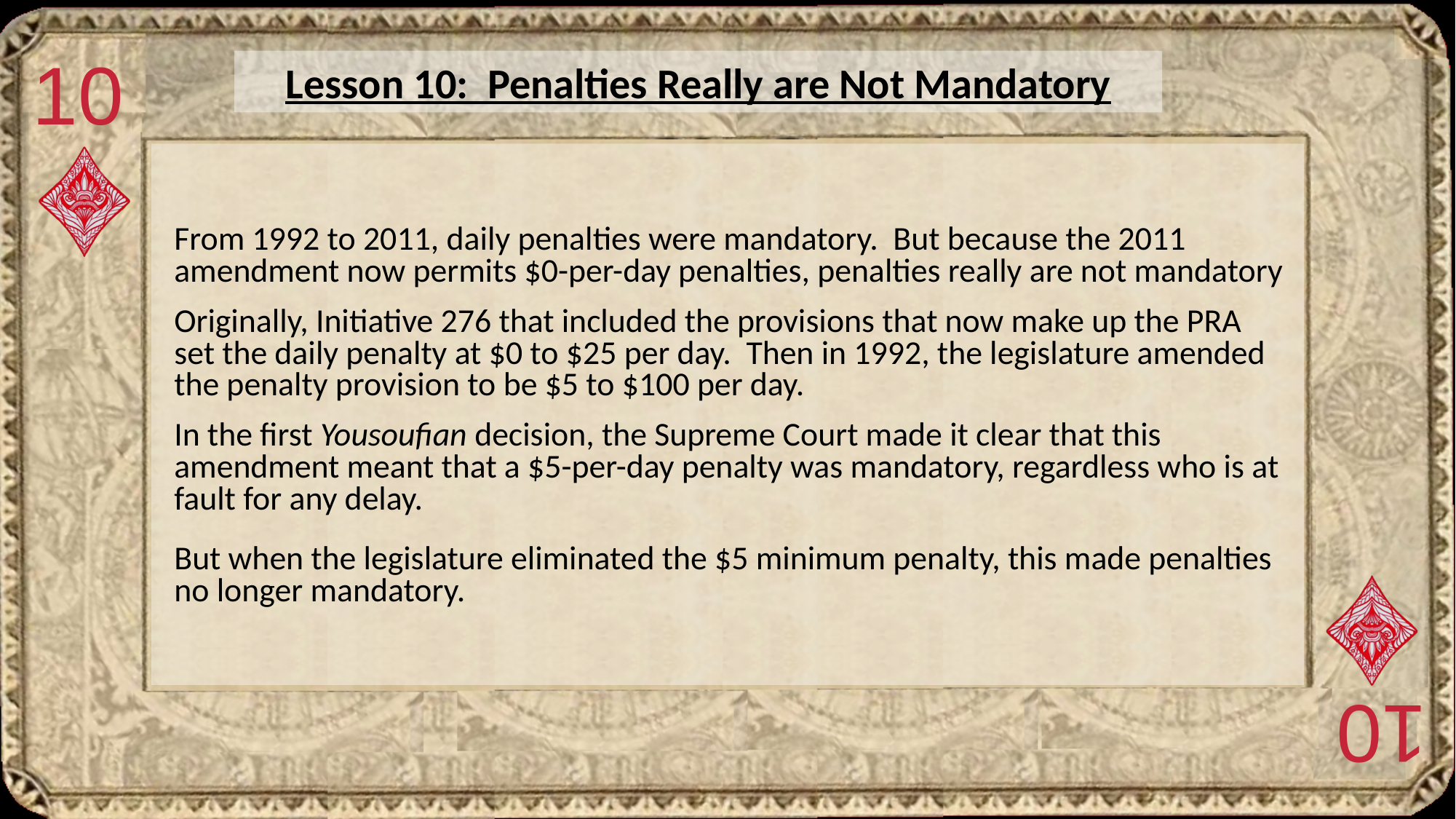

10
Lesson 10:  Penalties Really are Not Mandatory
From 1992 to 2011, daily penalties were mandatory.  But because the 2011 amendment now permits $0-per-day penalties, penalties really are not mandatory
Originally, Initiative 276 that included the provisions that now make up the PRA set the daily penalty at $0 to $25 per day.  Then in 1992, the legislature amended the penalty provision to be $5 to $100 per day.
In the first Yousoufian decision, the Supreme Court made it clear that this amendment meant that a $5-per-day penalty was mandatory, regardless who is at fault for any delay.
But when the legislature eliminated the $5 minimum penalty, this made penalties no longer mandatory.
10